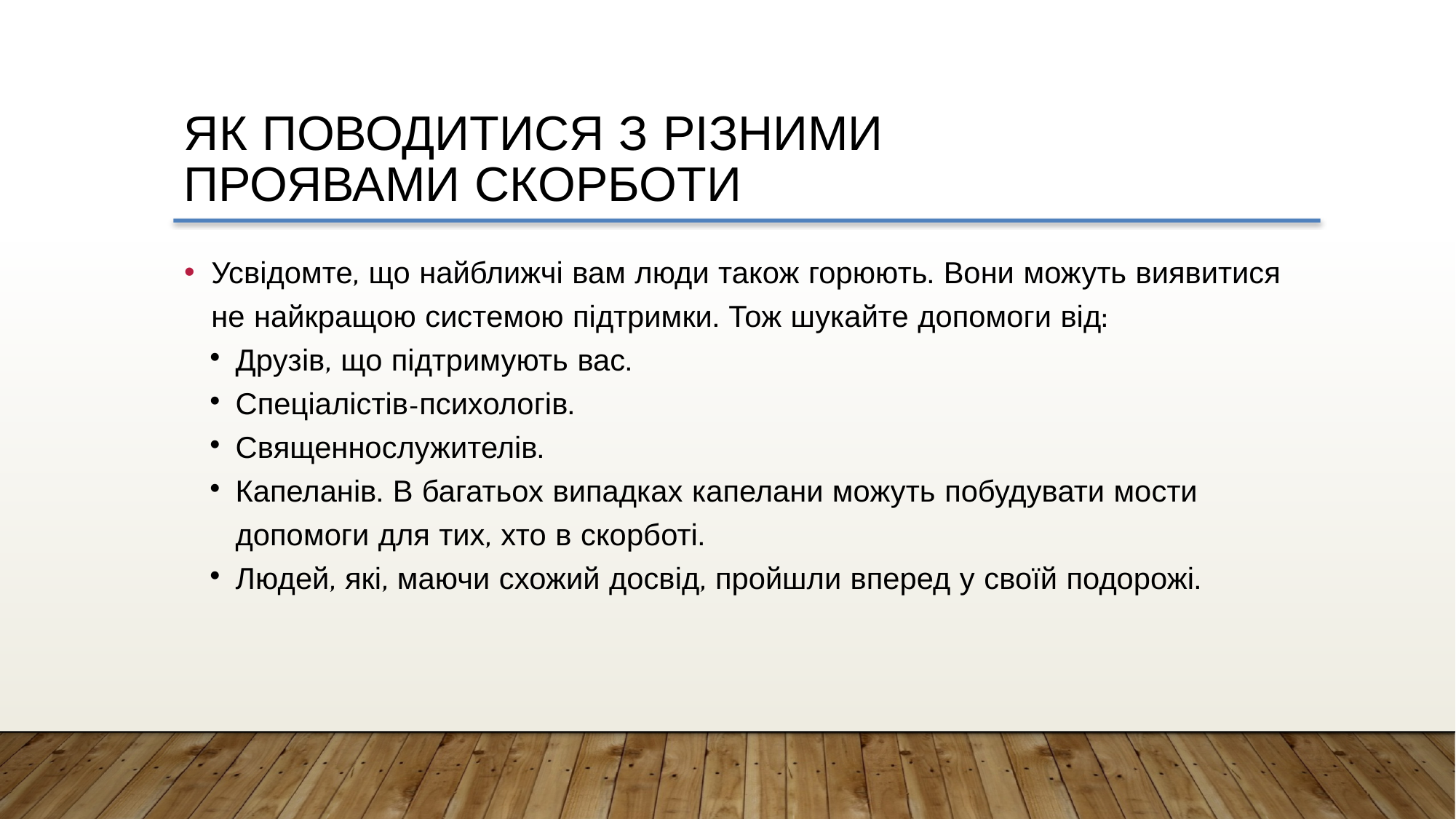

Як поводитися з різними
проявами скорботи
Усвідомте, що найближчі вам люди також горюють. Вони можуть виявитися не найкращою системою підтримки. Тож шукайте допомоги від:
Друзів, що підтримують вас.
Спеціалістів-психологів.
Священнослужителів.
Капеланів. В багатьох випадках капелани можуть побудувати мости допомоги для тих, хто в скорботі.
Людей, які, маючи схожий досвід, пройшли вперед у своїй подорожі.